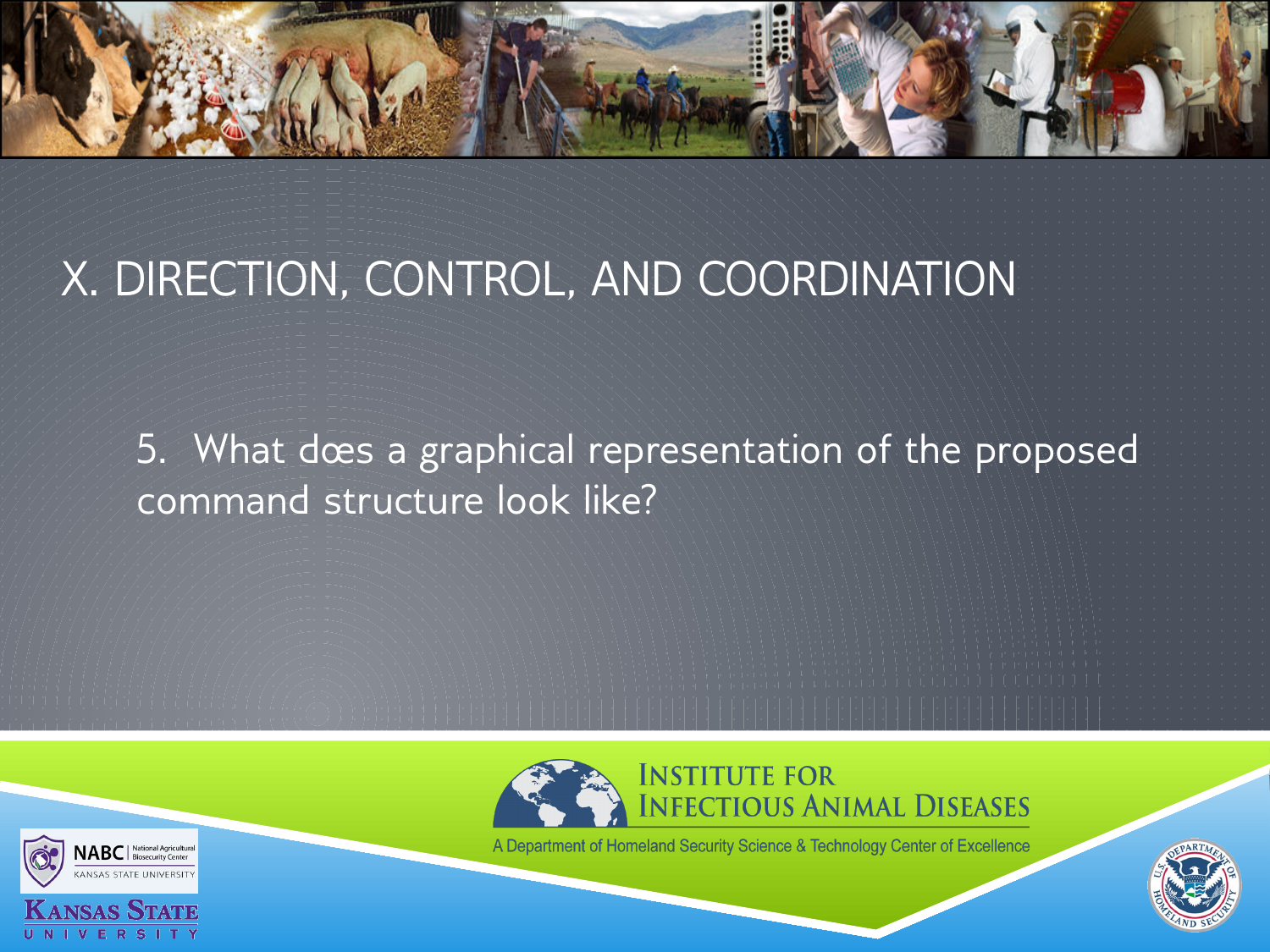

# X. DIRECTION, CONTROL, AND COORDINATION
5.  What does a graphical representation of the proposed command structure look like?